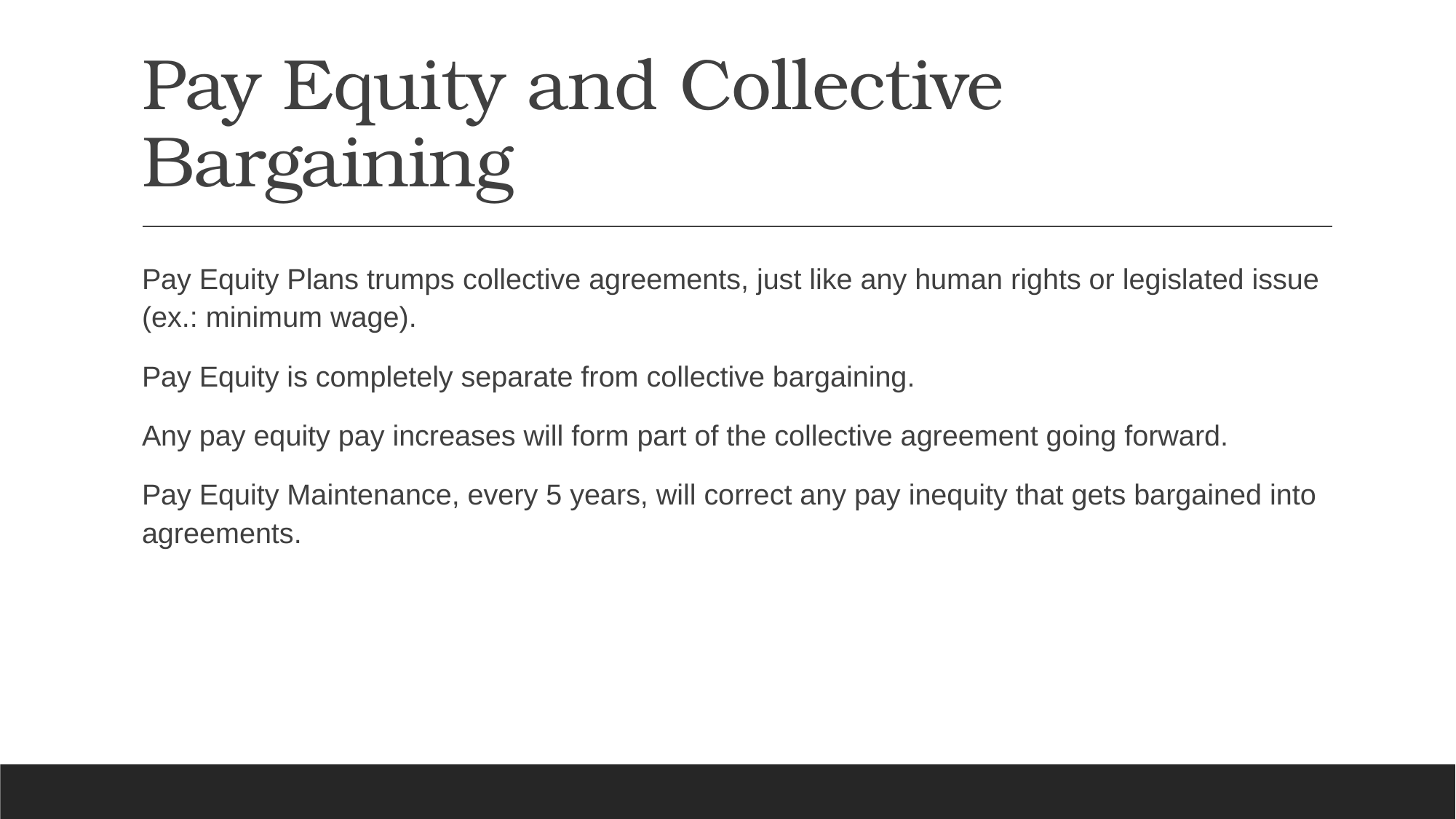

# Pay Equity and Collective Bargaining
Pay Equity Plans trumps collective agreements, just like any human rights or legislated issue (ex.: minimum wage).
Pay Equity is completely separate from collective bargaining.
Any pay equity pay increases will form part of the collective agreement going forward.
Pay Equity Maintenance, every 5 years, will correct any pay inequity that gets bargained into agreements.